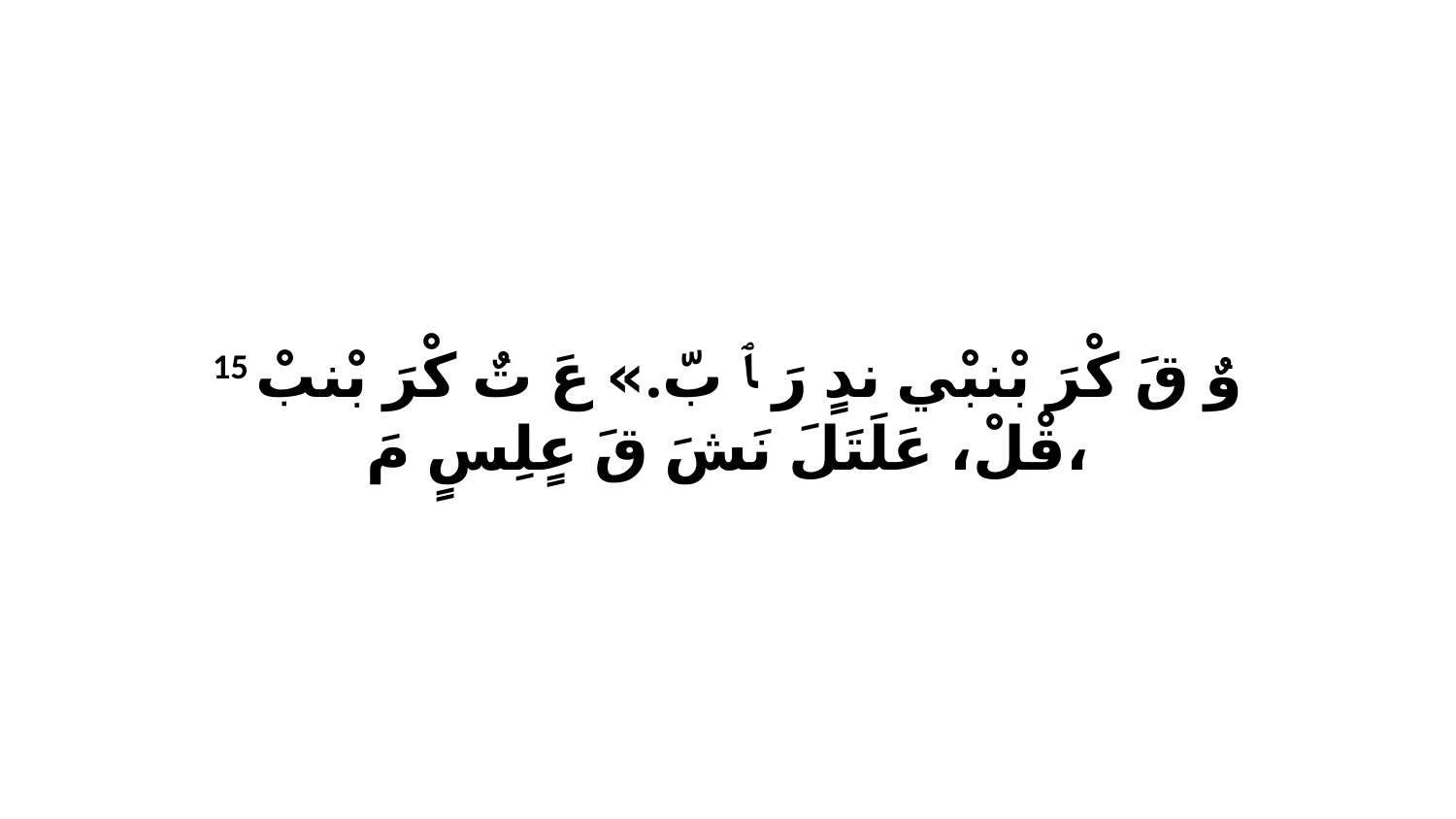

15 وٌ قَ كْرَ بْنبْي ندٍ رَ ﭑ بّ.» عَ تٌ كْرَ بْنبْ قْلْ، عَلَتَلَ نَشَ قَ عٍلِسٍ مَ،